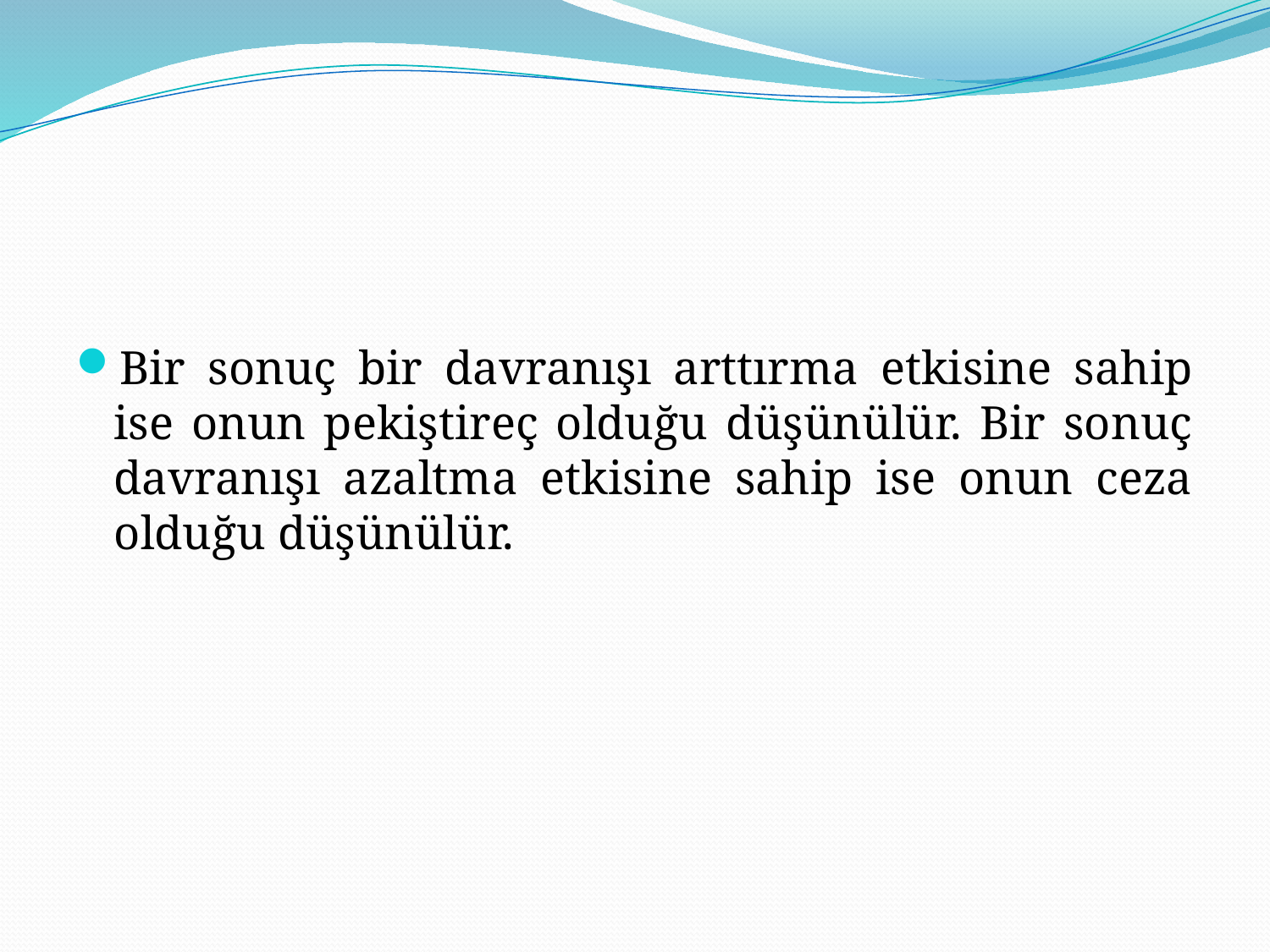

Bir sonuç bir davranışı arttırma etkisine sahip ise onun pekiştireç olduğu düşünülür. Bir sonuç davranışı azaltma etkisine sahip ise onun ceza olduğu düşünülür.